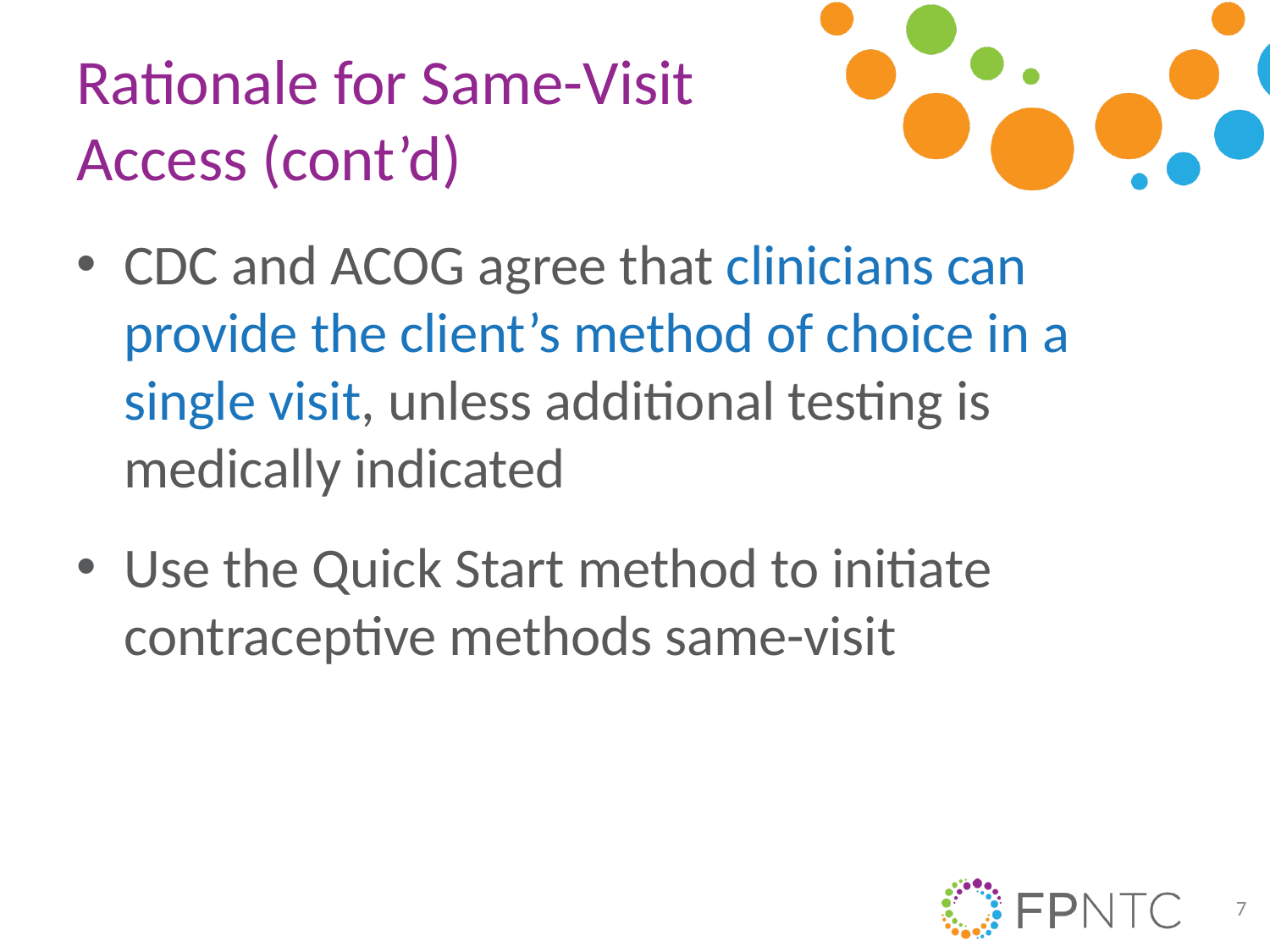

# Rationale for Same-Visit Access (cont’d)
CDC and ACOG agree that clinicians can provide the client’s method of choice in a single visit, unless additional testing is medically indicated
Use the Quick Start method to initiate contraceptive methods same-visit
7